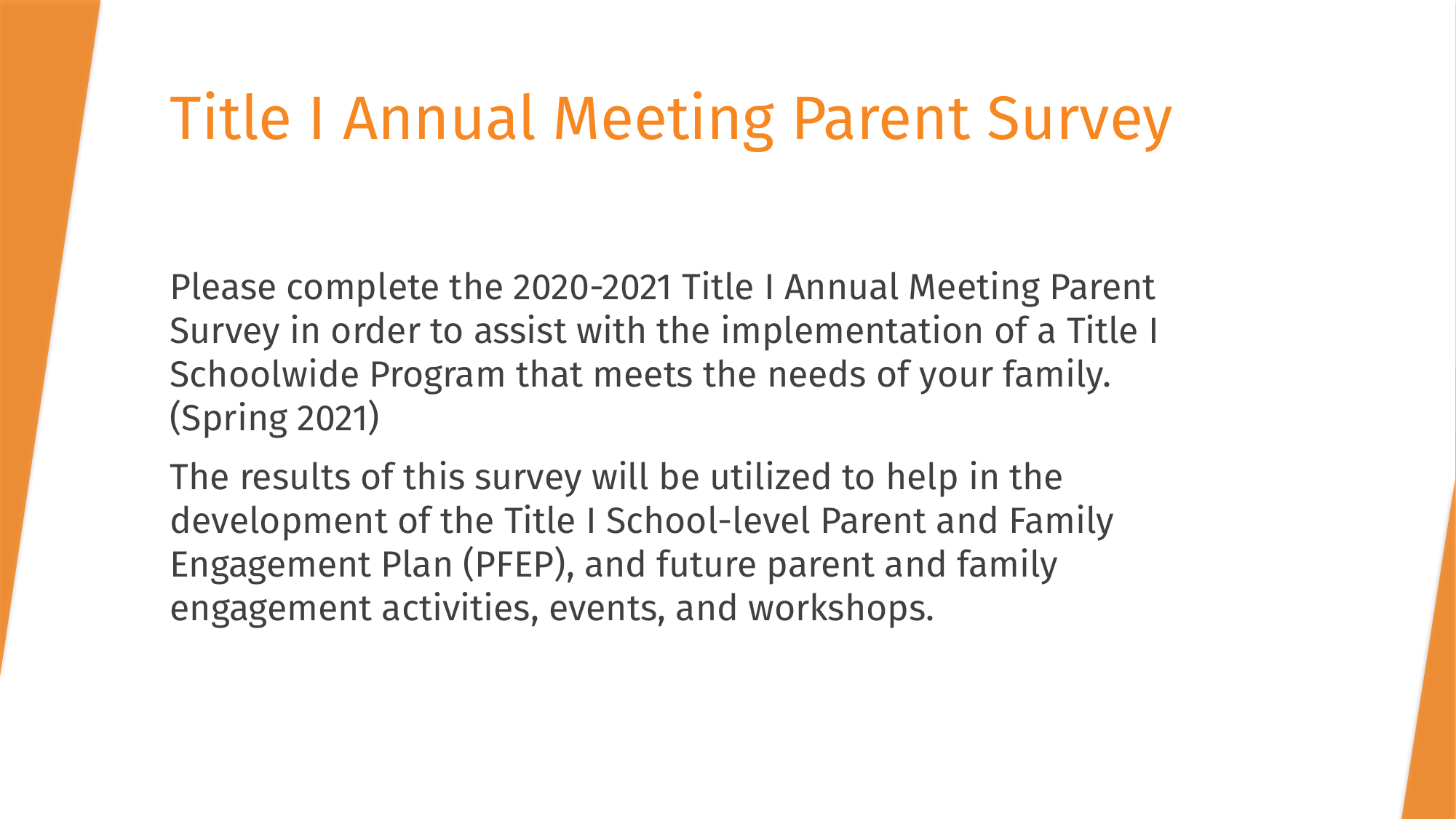

# Title I Annual Meeting Parent Survey
Please complete the 2020-2021 Title I Annual Meeting Parent Survey in order to assist with the implementation of a Title I Schoolwide Program that meets the needs of your family.  (Spring 2021)
The results of this survey will be utilized to help in the development of the Title I School-level Parent and Family Engagement Plan (PFEP), and future parent and family engagement activities, events, and workshops.